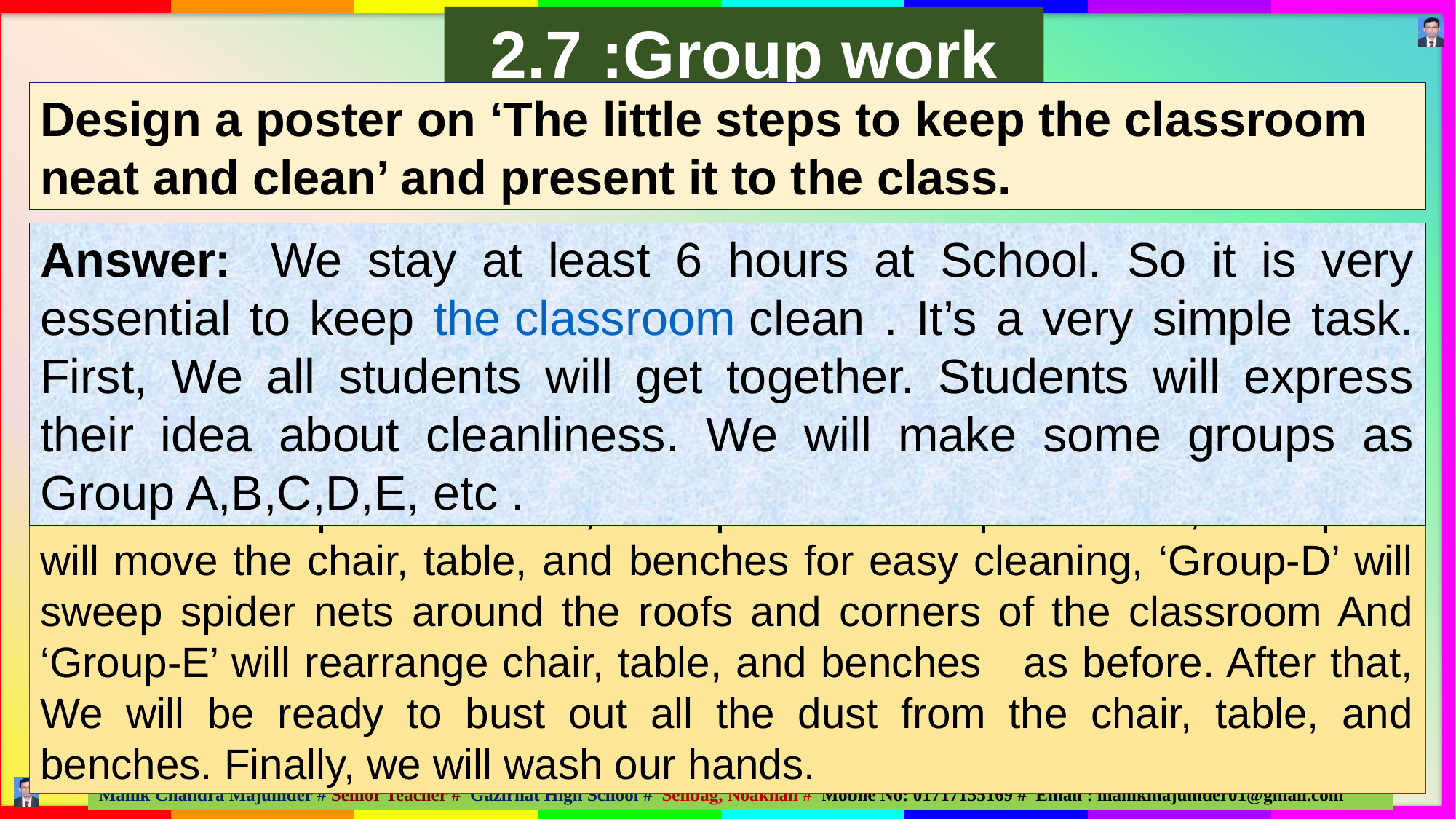

2.7 :Group work
Design a poster on ‘The little steps to keep the classroom neat and clean’ and present it to the class.
Answer:  We stay at least 6 hours at School. So it is very essential to keep the classroom clean . It’s a very simple task. First, We all students will get together. Students will express their idea about cleanliness. We will make some groups as Group A,B,C,D,E, etc .
Such as ‘Group-A’ will brush, ‘Group-B’ will sweep the room, ‘Group- C’ will move the chair, table, and benches for easy cleaning, ‘Group-D’ will sweep spider nets around the roofs and corners of the classroom And ‘Group-E’ will rearrange chair, table, and benches   as before. After that, We will be ready to bust out all the dust from the chair, table, and benches. Finally, we will wash our hands.